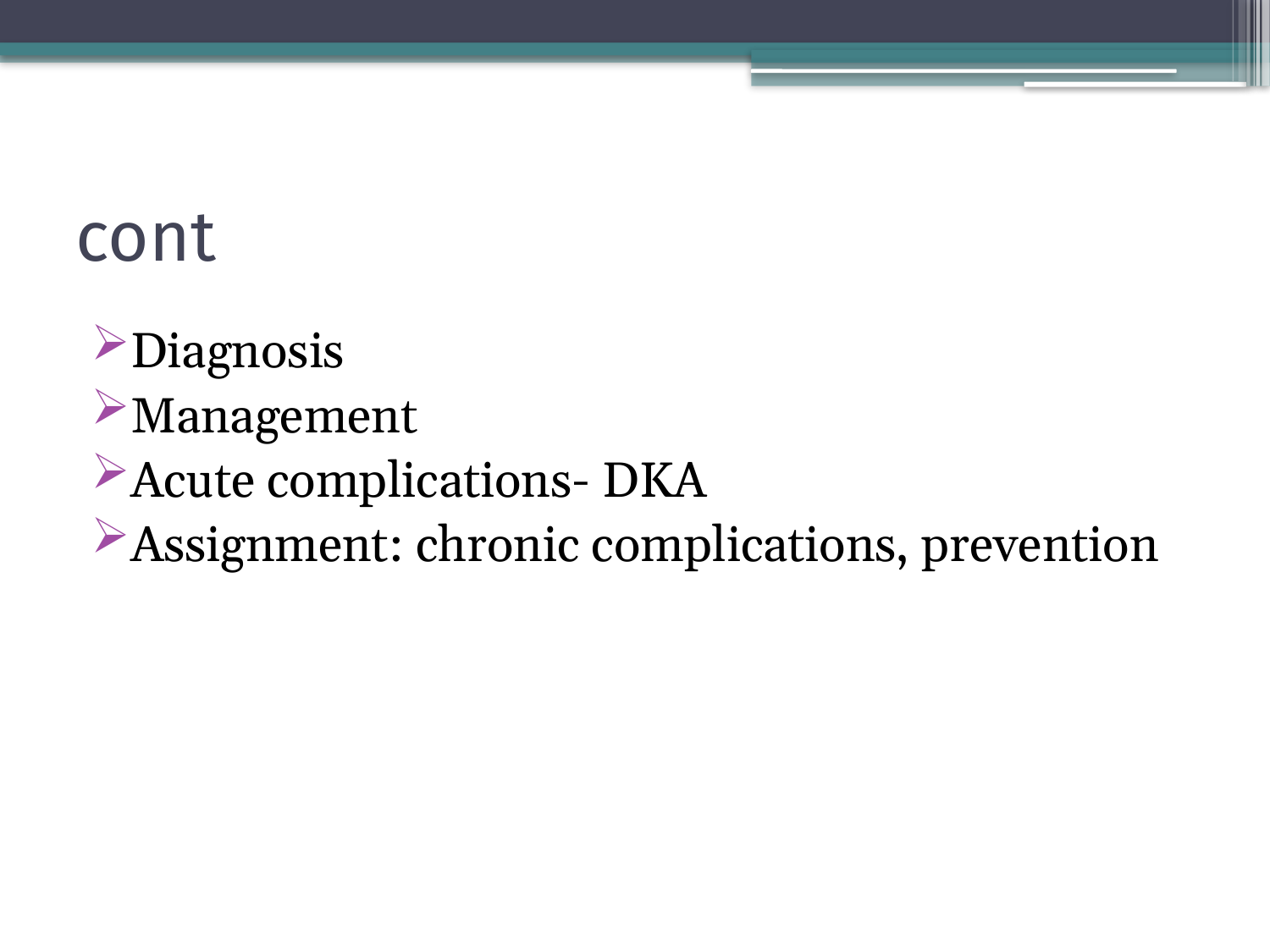

# cont
Diagnosis
Management
Acute complications- DKA
Assignment: chronic complications, prevention